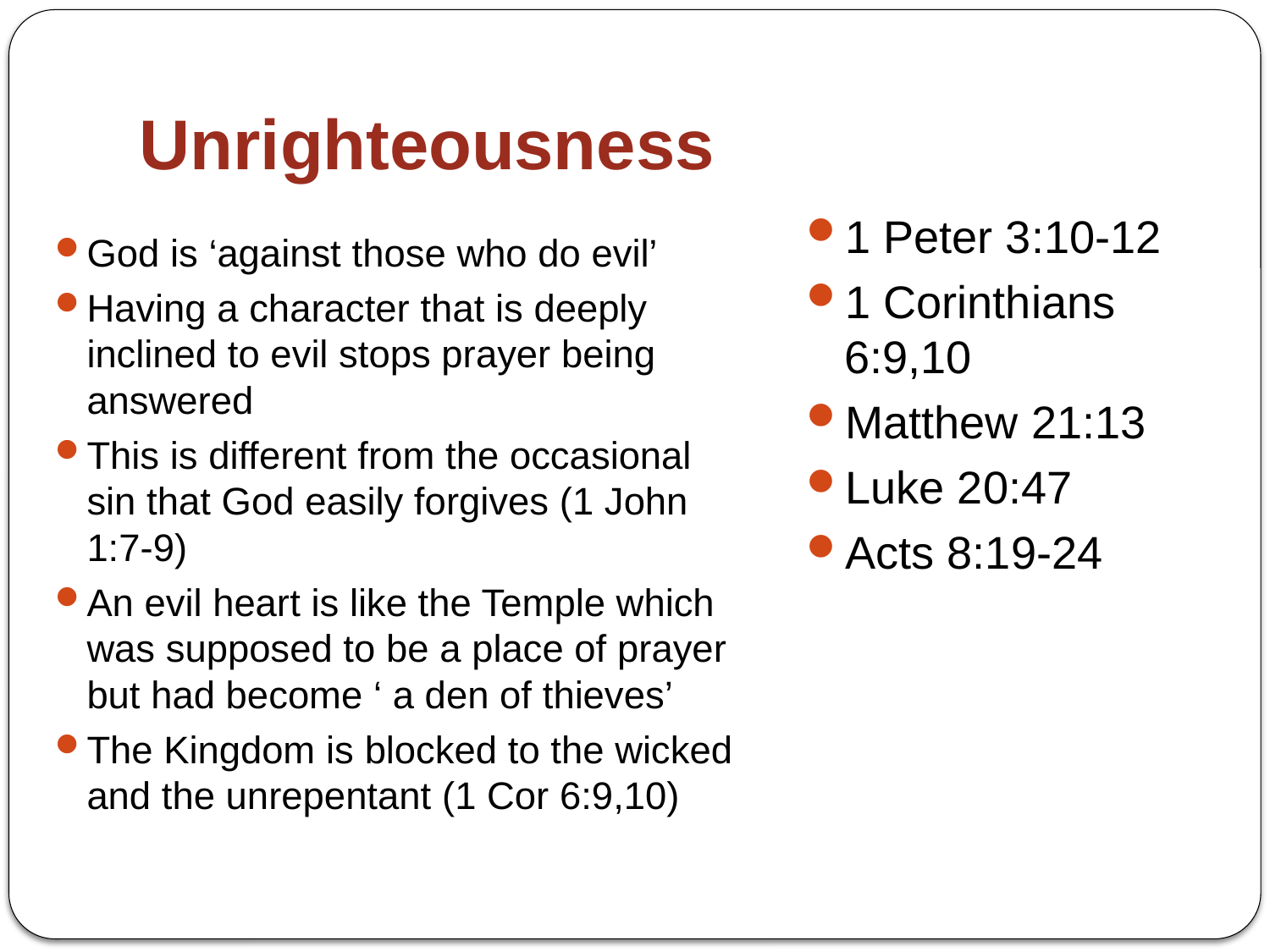

# Unrighteousness
1 Peter 3:10-12
1 Corinthians 6:9,10
Matthew 21:13
Luke 20:47
Acts 8:19-24
God is ‘against those who do evil’
Having a character that is deeply inclined to evil stops prayer being answered
This is different from the occasional sin that God easily forgives (1 John 1:7-9)
An evil heart is like the Temple which was supposed to be a place of prayer but had become ‘ a den of thieves’
The Kingdom is blocked to the wicked and the unrepentant (1 Cor 6:9,10)